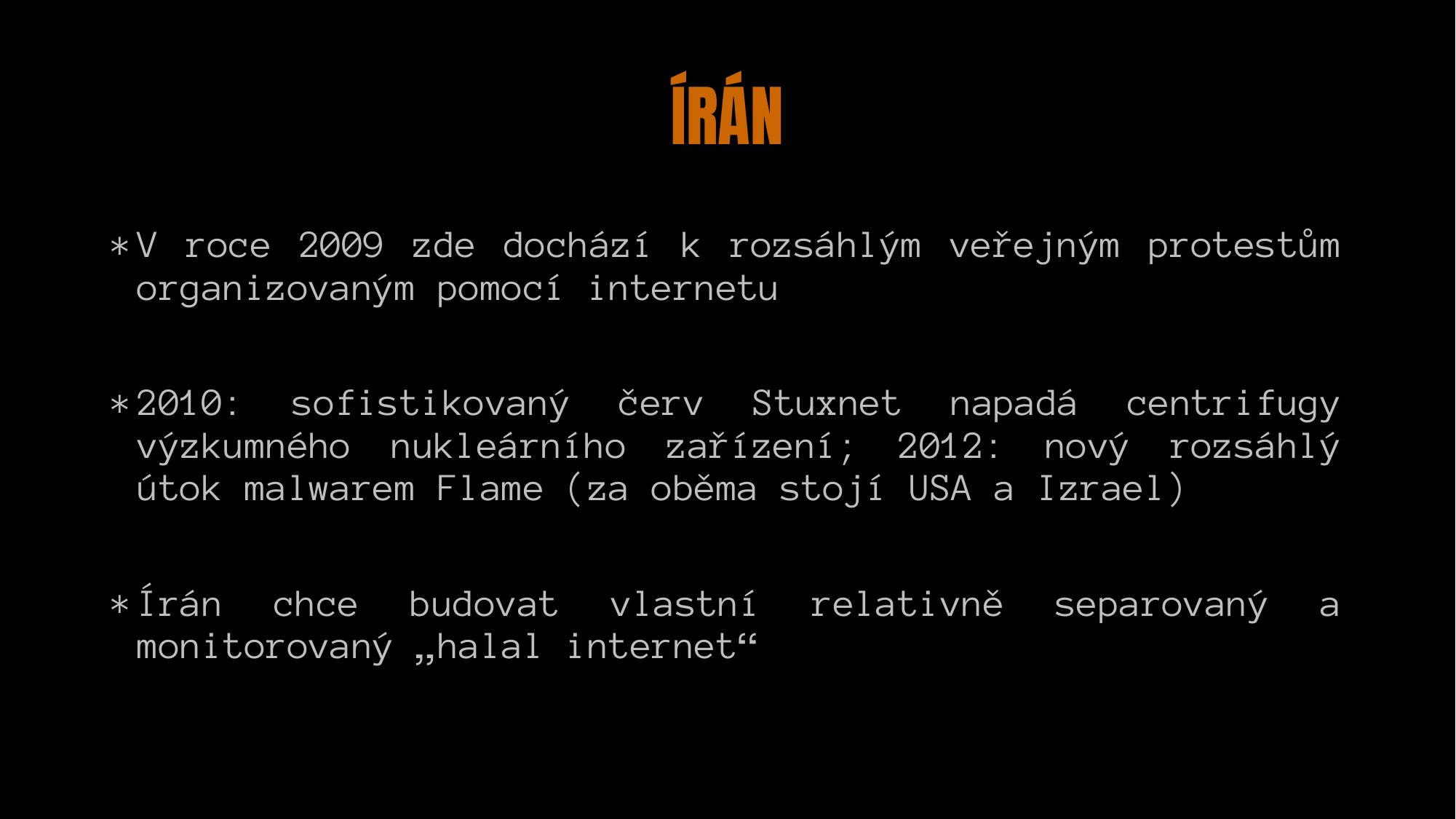

# ÍRÁN
V roce 2009 zde dochází k rozsáhlým veřejným protestům organizovaným pomocí internetu

2010: sofistikovaný červ Stuxnet napadá centrifugy výzkumného nukleárního zařízení; 2012: nový rozsáhlý útok malwarem Flame (za oběma stojí USA a Izrael)

Írán chce budovat vlastní relativně separovaný a monitorovaný „halal internet“